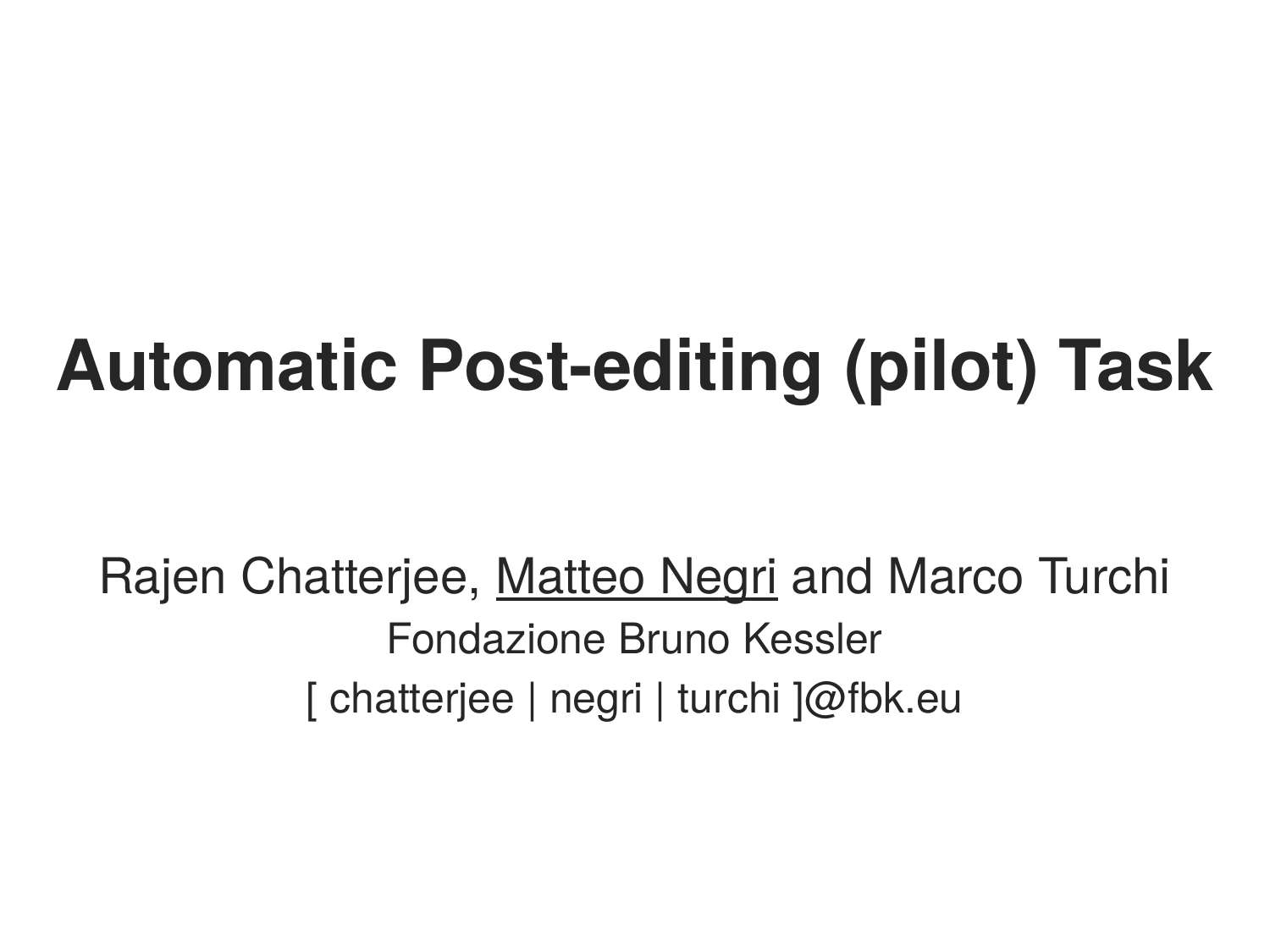

# Automatic Post-editing (pilot) Task
Rajen Chatterjee, Matteo Negri and Marco Turchi
Fondazione Bruno Kessler
[ chatterjee | negri | turchi ]@fbk.eu